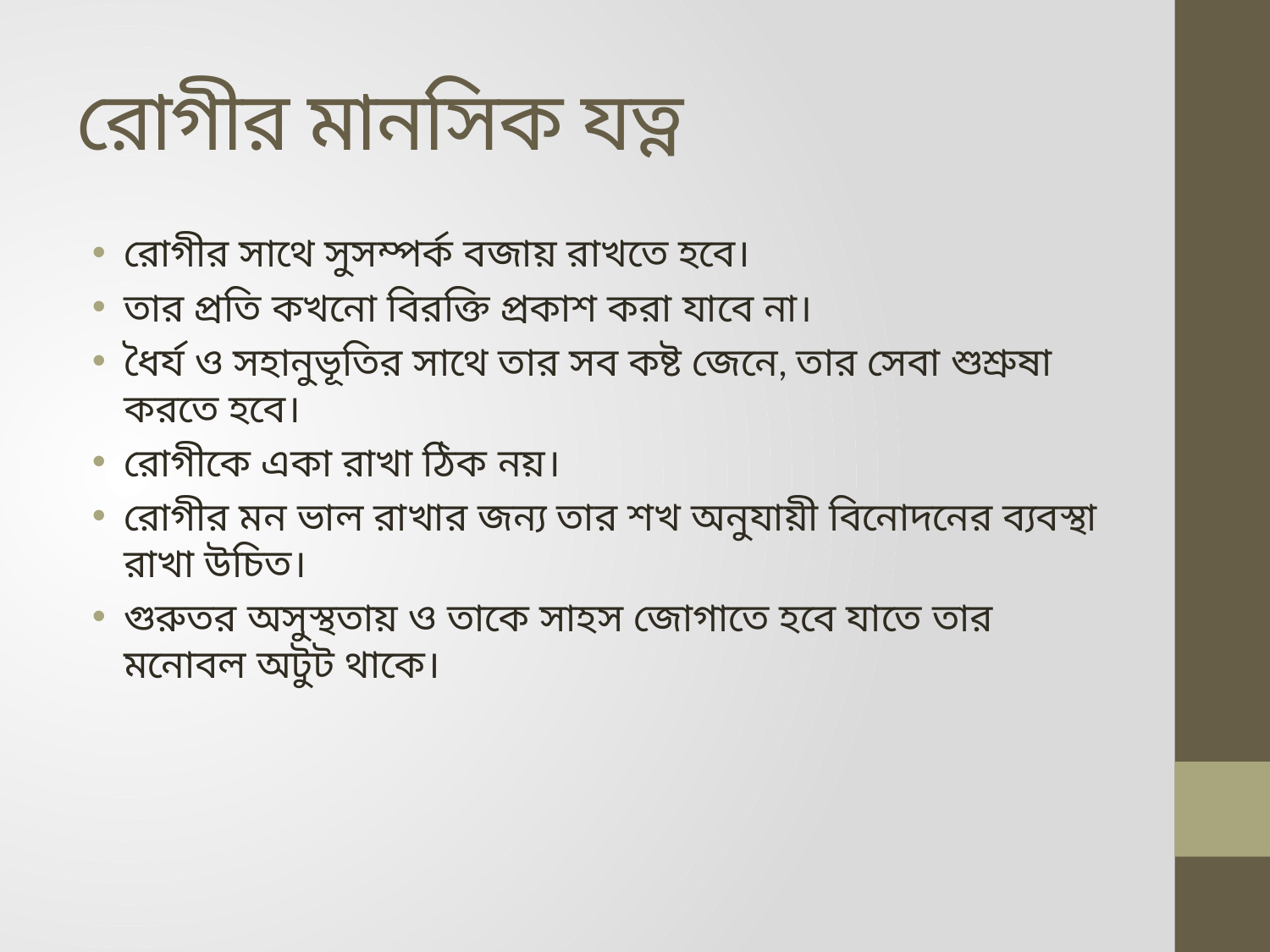

# রোগীর মানসিক যত্ন
রোগীর সাথে সুসম্পর্ক বজায় রাখতে হবে।
তার প্রতি কখনো বিরক্তি প্রকাশ করা যাবে না।
ধৈর্য ও সহানুভূতির সাথে তার সব কষ্ট জেনে, তার সেবা শুশ্রুষা করতে হবে।
রোগীকে একা রাখা ঠিক নয়।
রোগীর মন ভাল রাখার জন্য তার শখ অনুযায়ী বিনোদনের ব্যবস্থা রাখা উচিত।
গুরুতর অসুস্থতায় ও তাকে সাহস জোগাতে হবে যাতে তার মনোবল অটুট থাকে।